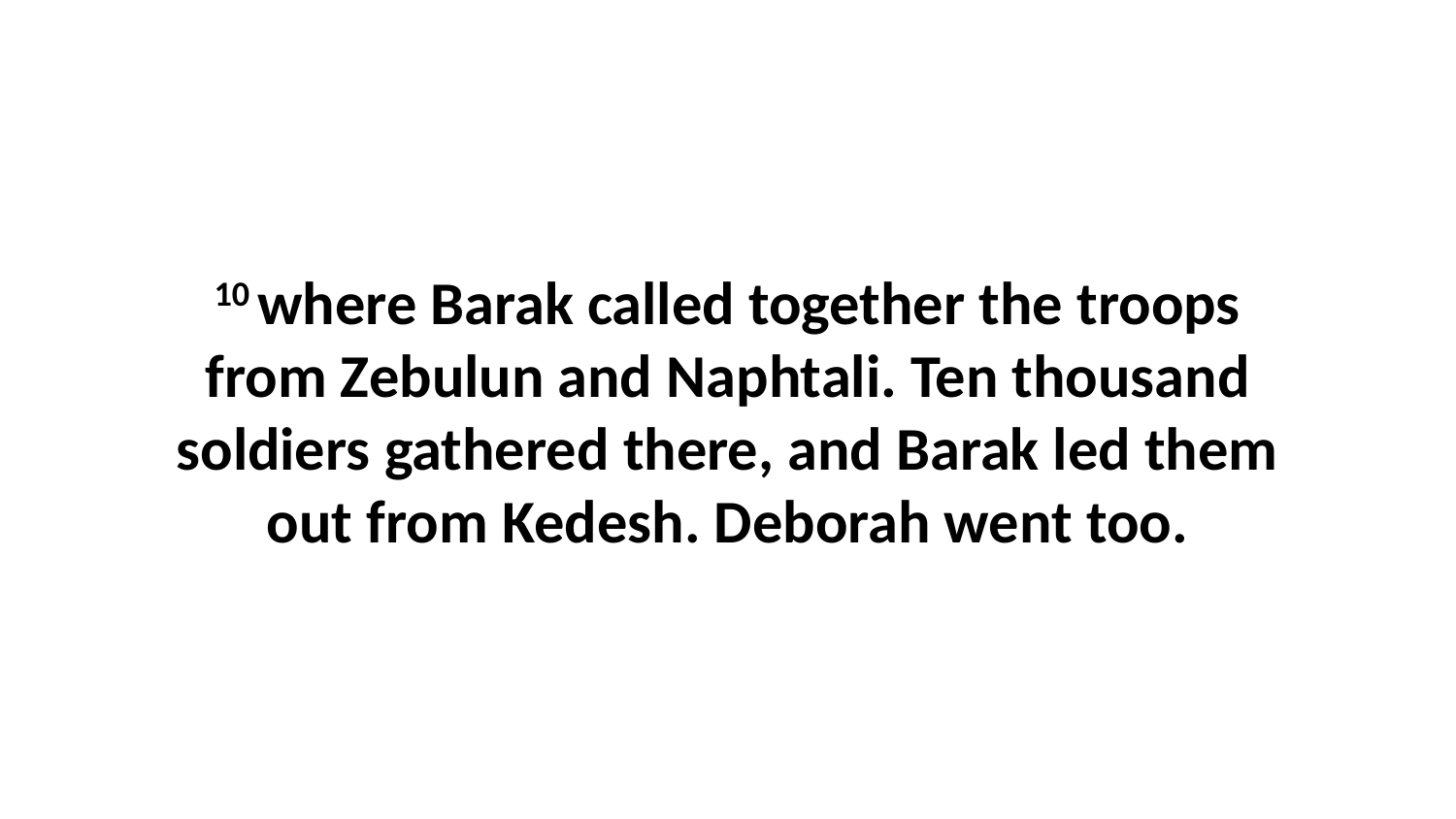

10 where Barak called together the troops from Zebulun and Naphtali. Ten thousand soldiers gathered there, and Barak led them out from Kedesh. Deborah went too.